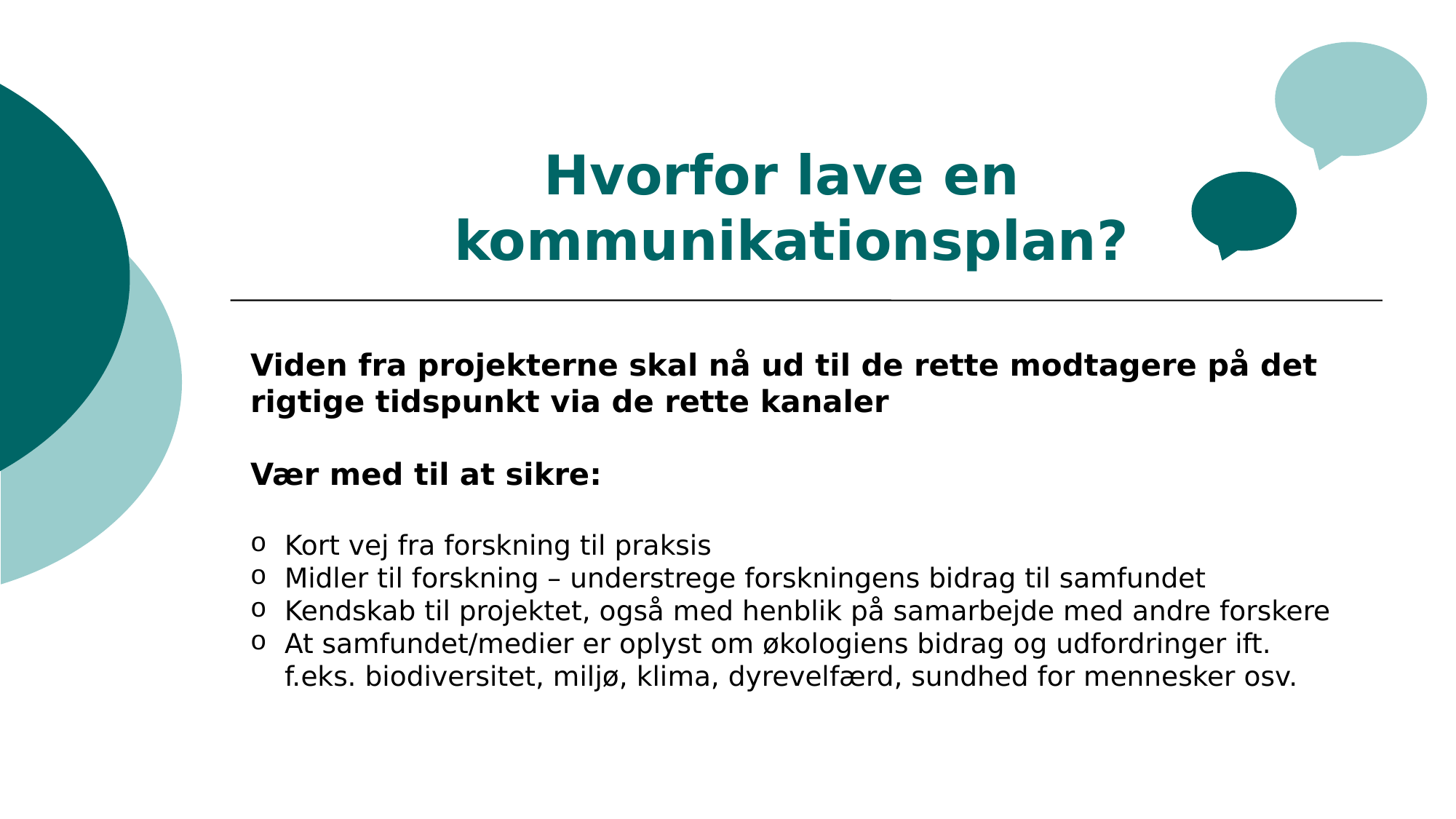

Hvorfor lave en
kommunikationsplan?

Viden fra projekterne skal nå ud til de rette modtagere på det rigtige tidspunkt via de rette kanaler

Vær med til at sikre:
Kort vej fra forskning til praksis
Midler til forskning – understrege forskningens bidrag til samfundet
Kendskab til projektet, også med henblik på samarbejde med andre forskere
At samfundet/medier er oplyst om økologiens bidrag og udfordringer ift.
f.eks. biodiversitet, miljø, klima, dyrevelfærd, sundhed for mennesker osv.